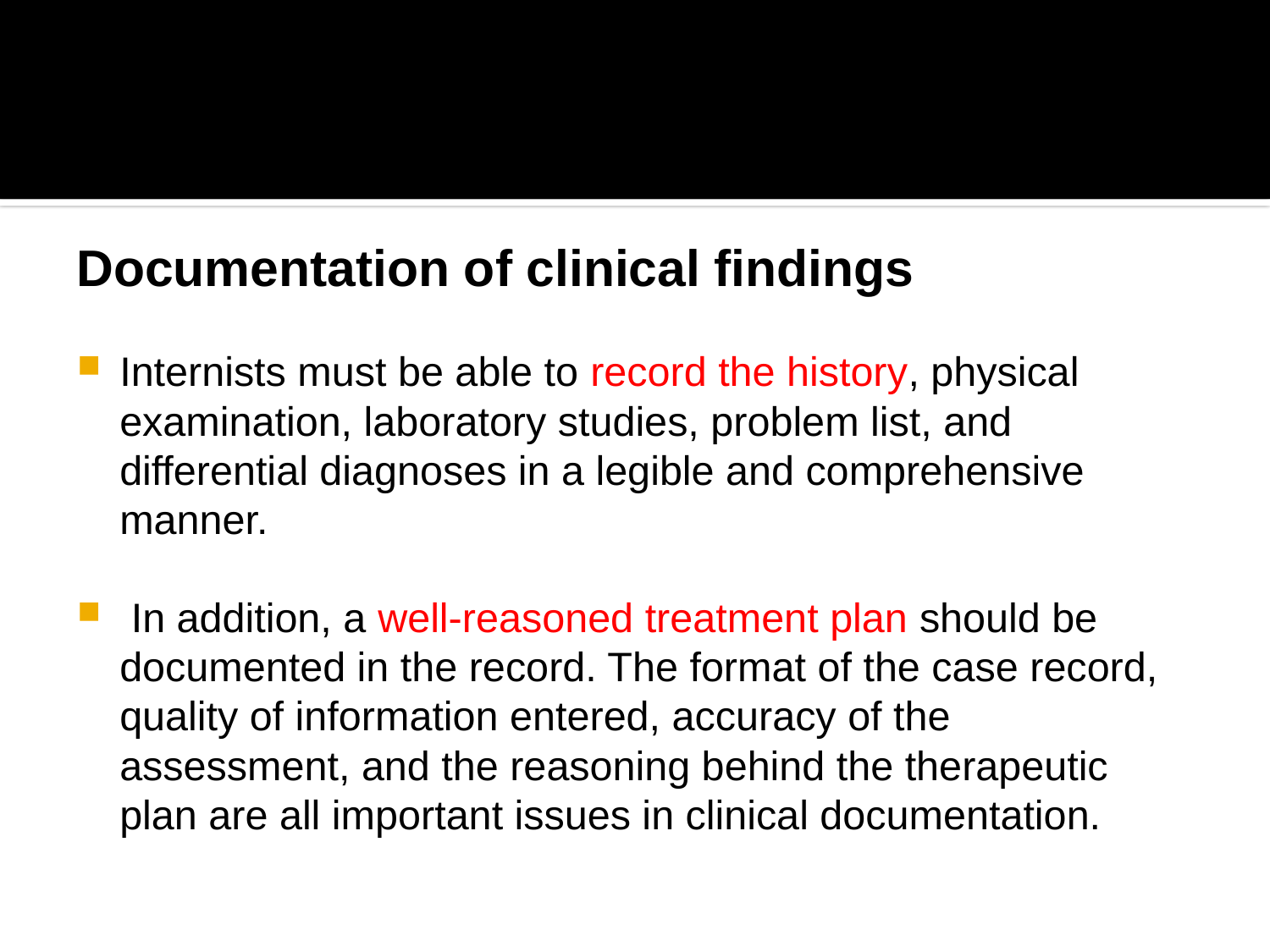

Documentation of clinical findings

Internists must be able to record the history, physical examination, laboratory studies, problem list, and differential diagnoses in a legible and comprehensive manner.

 In addition, a well-reasoned treatment plan should be documented in the record. The format of the case record, quality of information entered, accuracy of the assessment, and the reasoning behind the therapeutic plan are all important issues in clinical documentation.